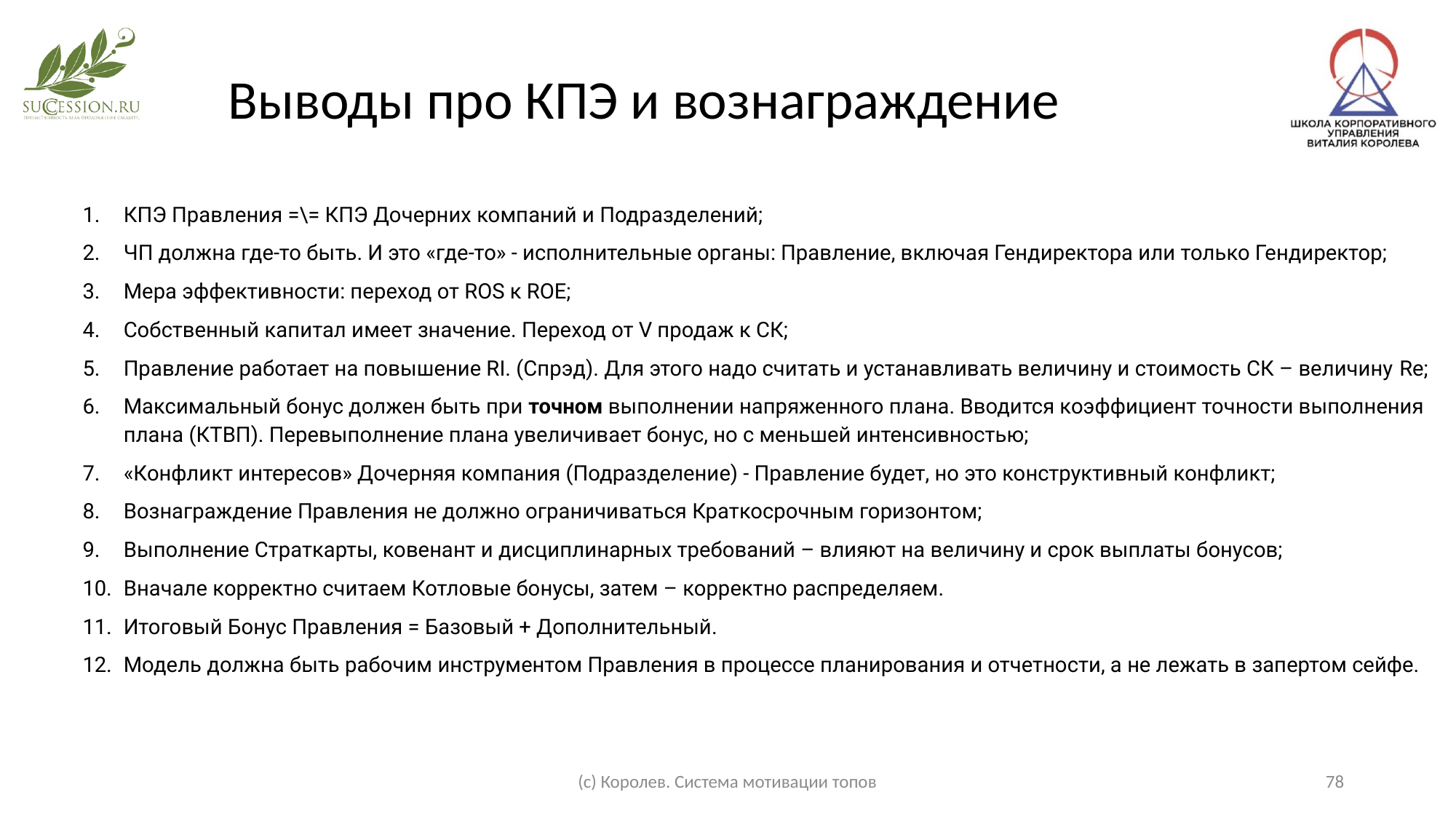

Выводы про КПЭ и вознаграждение
КПЭ Правления =\= КПЭ Дочерних компаний и Подразделений;
ЧП должна где-то быть. И это «где-то» - исполнительные органы: Правление, включая Гендиректора или только Гендиректор;
Мера эффективности: переход от ROS к ROE;
Собственный капитал имеет значение. Переход от V продаж к СК;
Правление работает на повышение RI. (Спрэд). Для этого надо считать и устанавливать величину и стоимость СК – величину Re;
Максимальный бонус должен быть при точном выполнении напряженного плана. Вводится коэффициент точности выполнения плана (КТВП). Перевыполнение плана увеличивает бонус, но с меньшей интенсивностью;
«Конфликт интересов» Дочерняя компания (Подразделение) - Правление будет, но это конструктивный конфликт;
Вознаграждение Правления не должно ограничиваться Краткосрочным горизонтом;
Выполнение Страткарты, ковенант и дисциплинарных требований – влияют на величину и срок выплаты бонусов;
Вначале корректно считаем Котловые бонусы, затем – корректно распределяем.
Итоговый Бонус Правления = Базовый + Дополнительный.
Модель должна быть рабочим инструментом Правления в процессе планирования и отчетности, а не лежать в запертом сейфе.
(с) Королев. Система мотивации топов
78